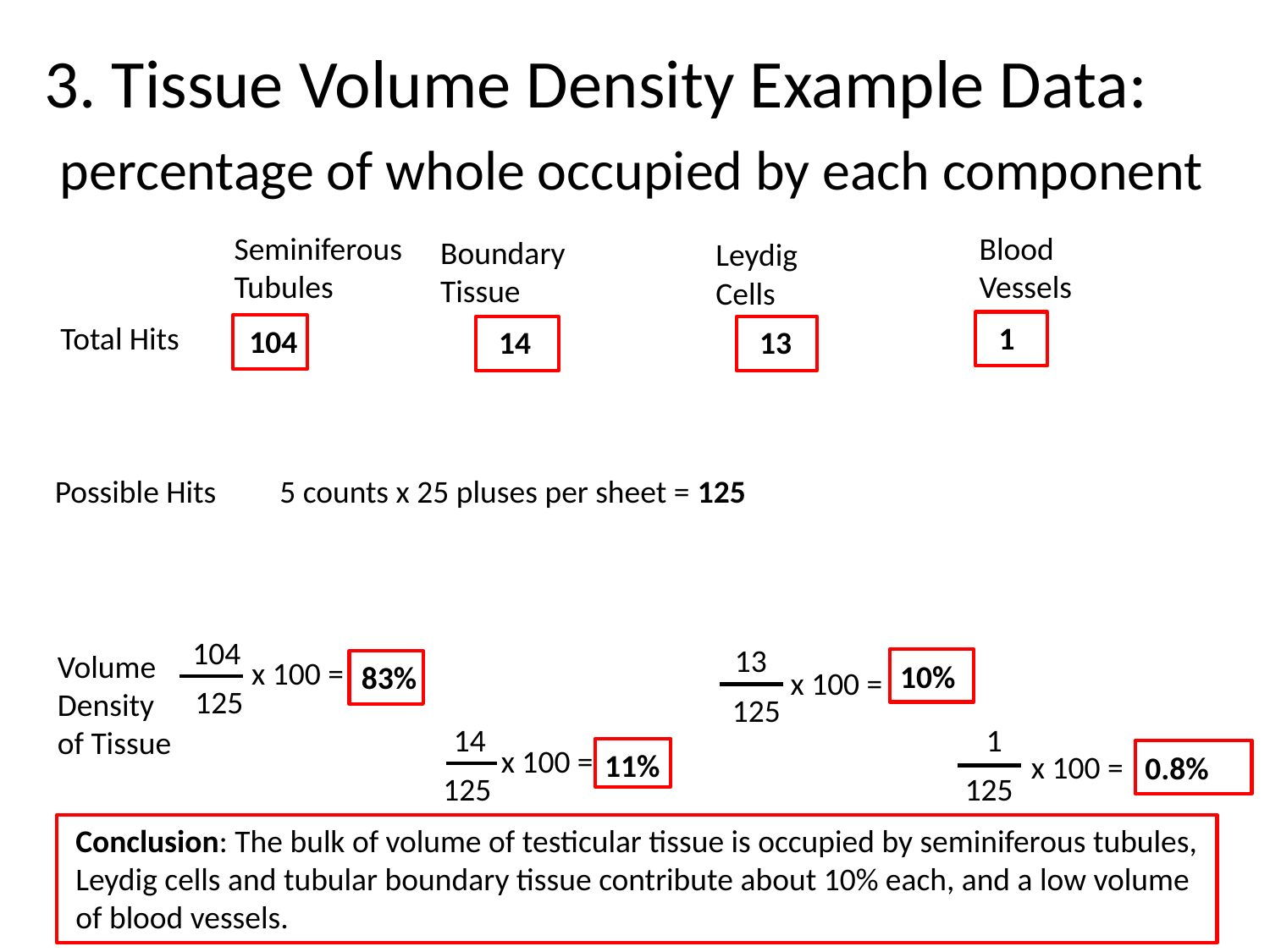

# 3. Tissue Volume Density Example Data: percentage of whole occupied by each component
Blood Vessels
Seminiferous Tubules
Boundary Tissue
Leydig Cells
Total Hits

1

104

13

14
Possible Hits
5 counts x 25 pluses per sheet = 125
104
125
x 100 =
13
125
x 100 =
Volume Density      of Tissue

10%

83%
14
125
x 100 =
1
125
x 100 =

11%

0.8%
Conclusion: The bulk of volume of testicular tissue is occupied by seminiferous tubules, Leydig cells and tubular boundary tissue contribute about 10% each, and a low volume of blood vessels.